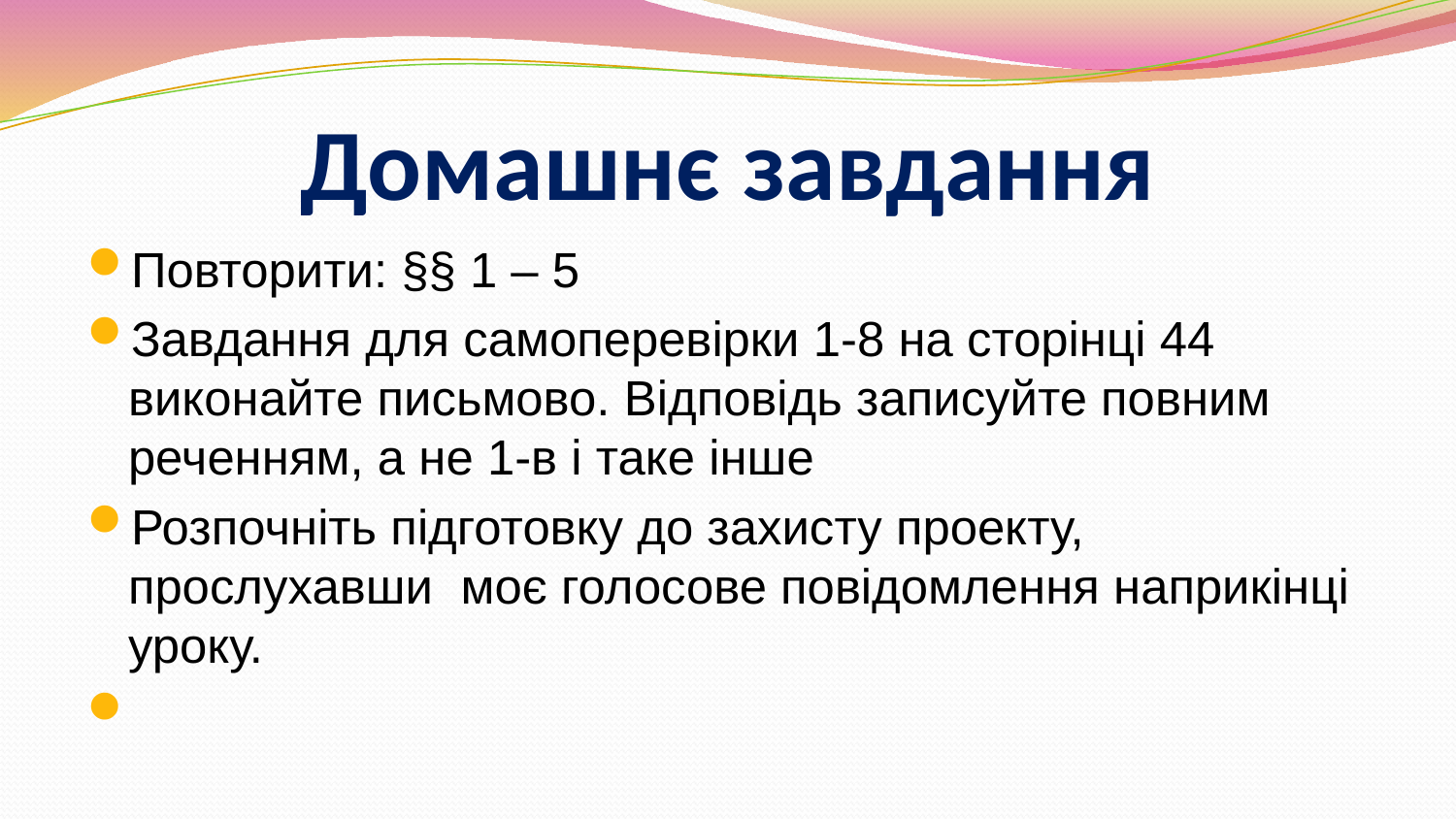

# Домашнє завдання
Повторити: §§ 1 – 5
Завдання для самоперевірки 1-8 на сторінці 44  виконайте письмово. Відповідь записуйте повним реченням, а не 1-в і таке інше
Розпочніть підготовку до захисту проекту, прослухавши  моє голосове повідомлення наприкінці уроку.